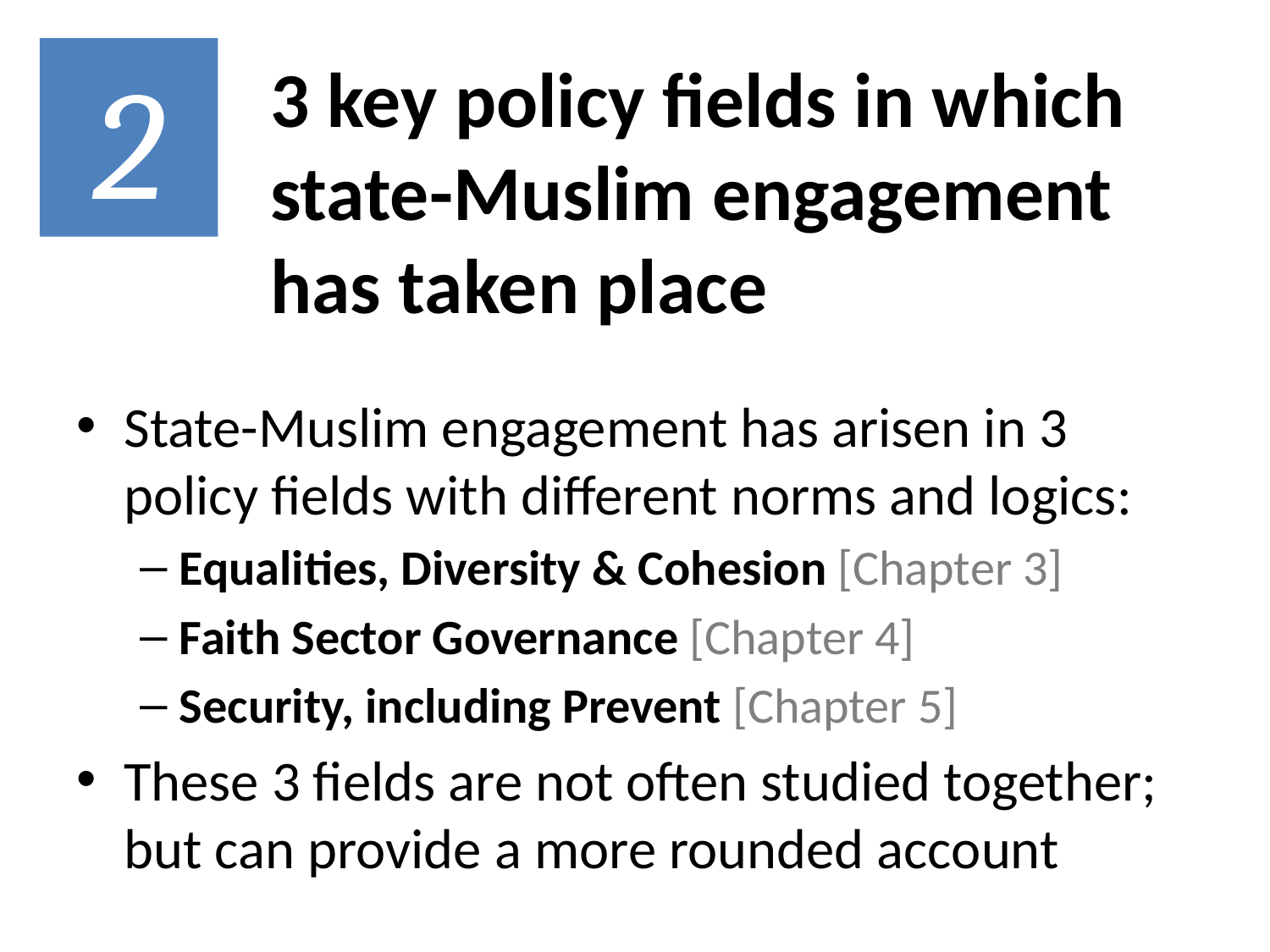

2
# 3 key policy fields in which state-Muslim engagement has taken place
State-Muslim engagement has arisen in 3 policy fields with different norms and logics:
Equalities, Diversity & Cohesion [Chapter 3]
Faith Sector Governance [Chapter 4]
Security, including Prevent [Chapter 5]
These 3 fields are not often studied together; but can provide a more rounded account